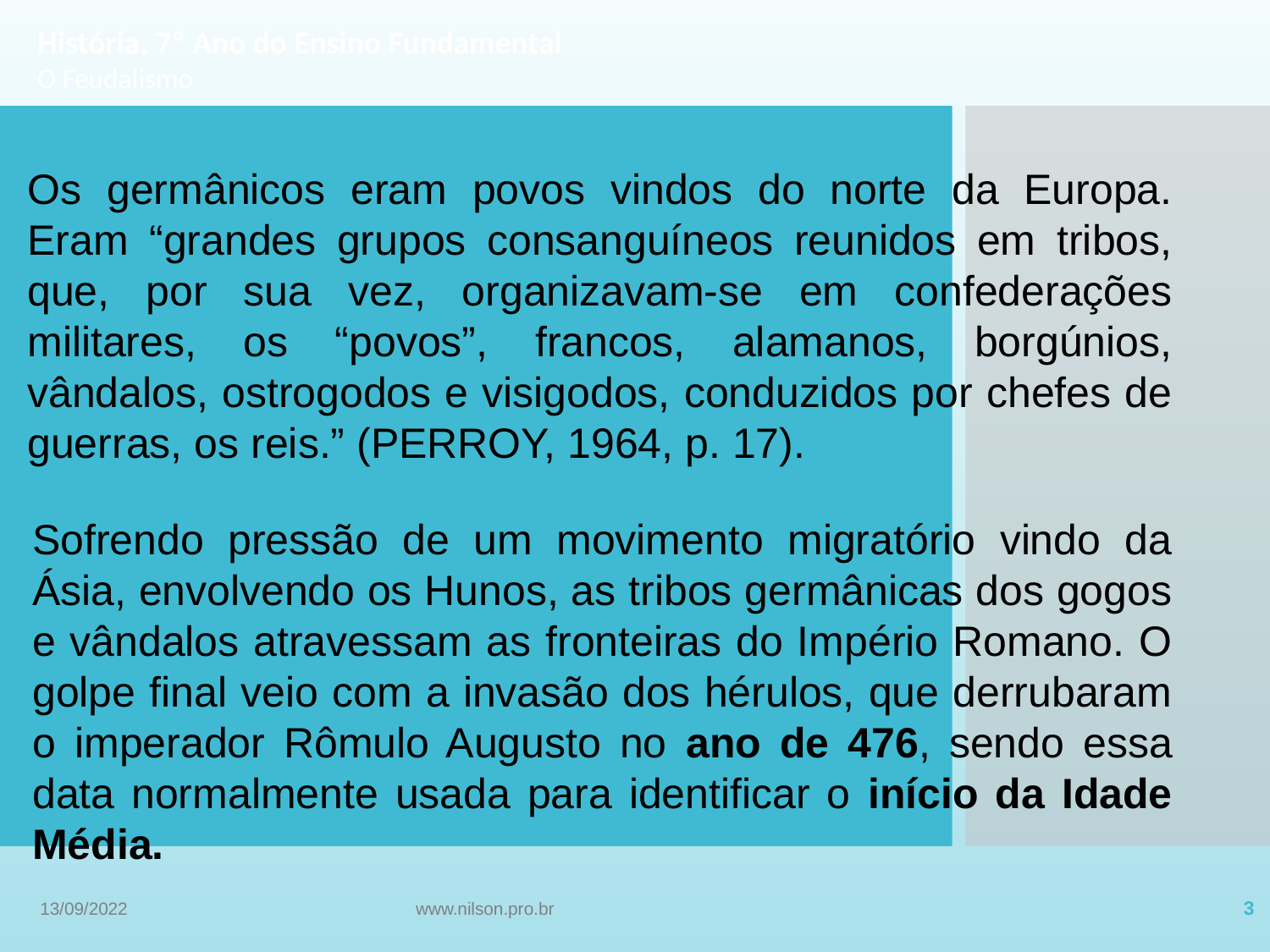

História, 7º Ano do Ensino Fundamental
O Feudalismo
Os germânicos eram povos vindos do norte da Europa. Eram “grandes grupos consanguíneos reunidos em tribos, que, por sua vez, organizavam-se em confederações militares, os “povos”, francos, alamanos, borgúnios, vândalos, ostrogodos e visigodos, conduzidos por chefes de guerras, os reis.” (PERROY, 1964, p. 17).
#
Sofrendo pressão de um movimento migratório vindo da Ásia, envolvendo os Hunos, as tribos germânicas dos gogos e vândalos atravessam as fronteiras do Império Romano. O golpe final veio com a invasão dos hérulos, que derrubaram o imperador Rômulo Augusto no ano de 476, sendo essa data normalmente usada para identificar o início da Idade Média.

13/09/2022
www.nilson.pro.br
3